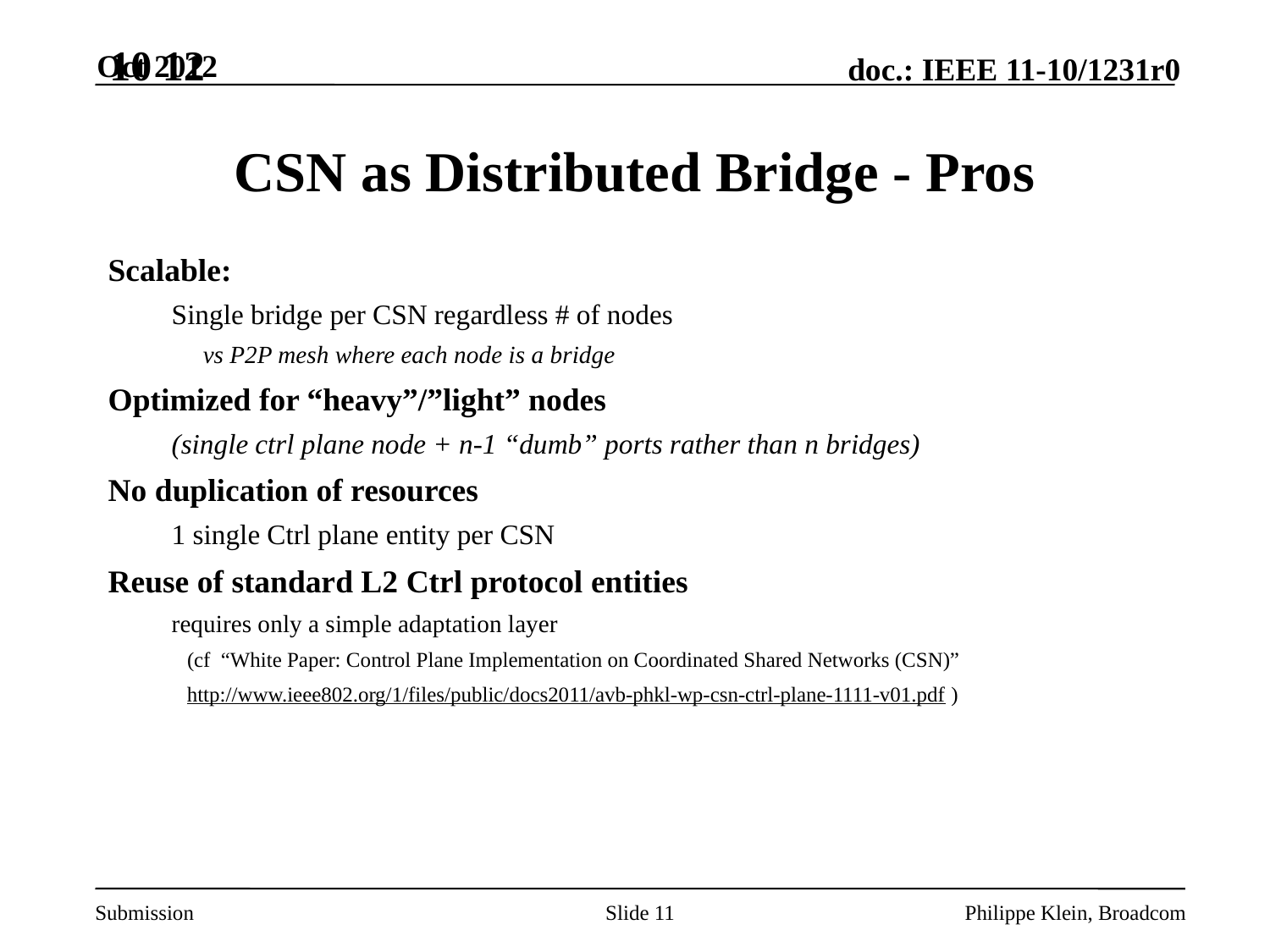

10 12
Oct 2012
# CSN as Distributed Bridge - Pros
Scalable:
Single bridge per CSN regardless # of nodes
vs P2P mesh where each node is a bridge
Optimized for “heavy”/”light” nodes
(single ctrl plane node + n-1 “dumb” ports rather than n bridges)
No duplication of resources
1 single Ctrl plane entity per CSN
Reuse of standard L2 Ctrl protocol entities
requires only a simple adaptation layer
(cf  “White Paper: Control Plane Implementation on Coordinated Shared Networks (CSN)”
http://www.ieee802.org/1/files/public/docs2011/avb-phkl-wp-csn-ctrl-plane-1111-v01.pdf )
Slide 11
Philippe Klein, Broadcom